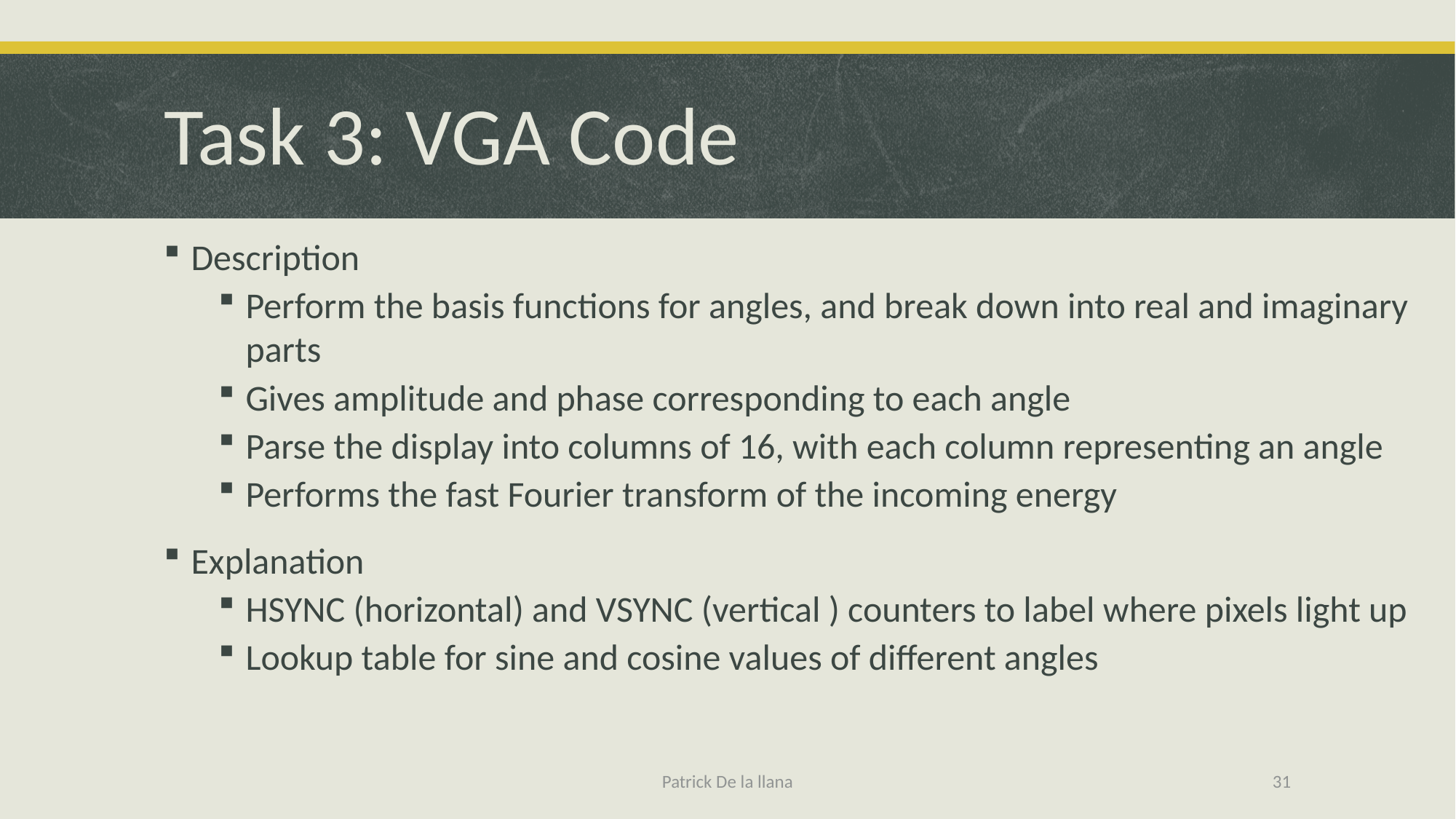

# Task 3: VGA Code
Description
Perform the basis functions for angles, and break down into real and imaginary parts
Gives amplitude and phase corresponding to each angle
Parse the display into columns of 16, with each column representing an angle
Performs the fast Fourier transform of the incoming energy
Explanation
HSYNC (horizontal) and VSYNC (vertical ) counters to label where pixels light up
Lookup table for sine and cosine values of different angles
Patrick De la llana
31